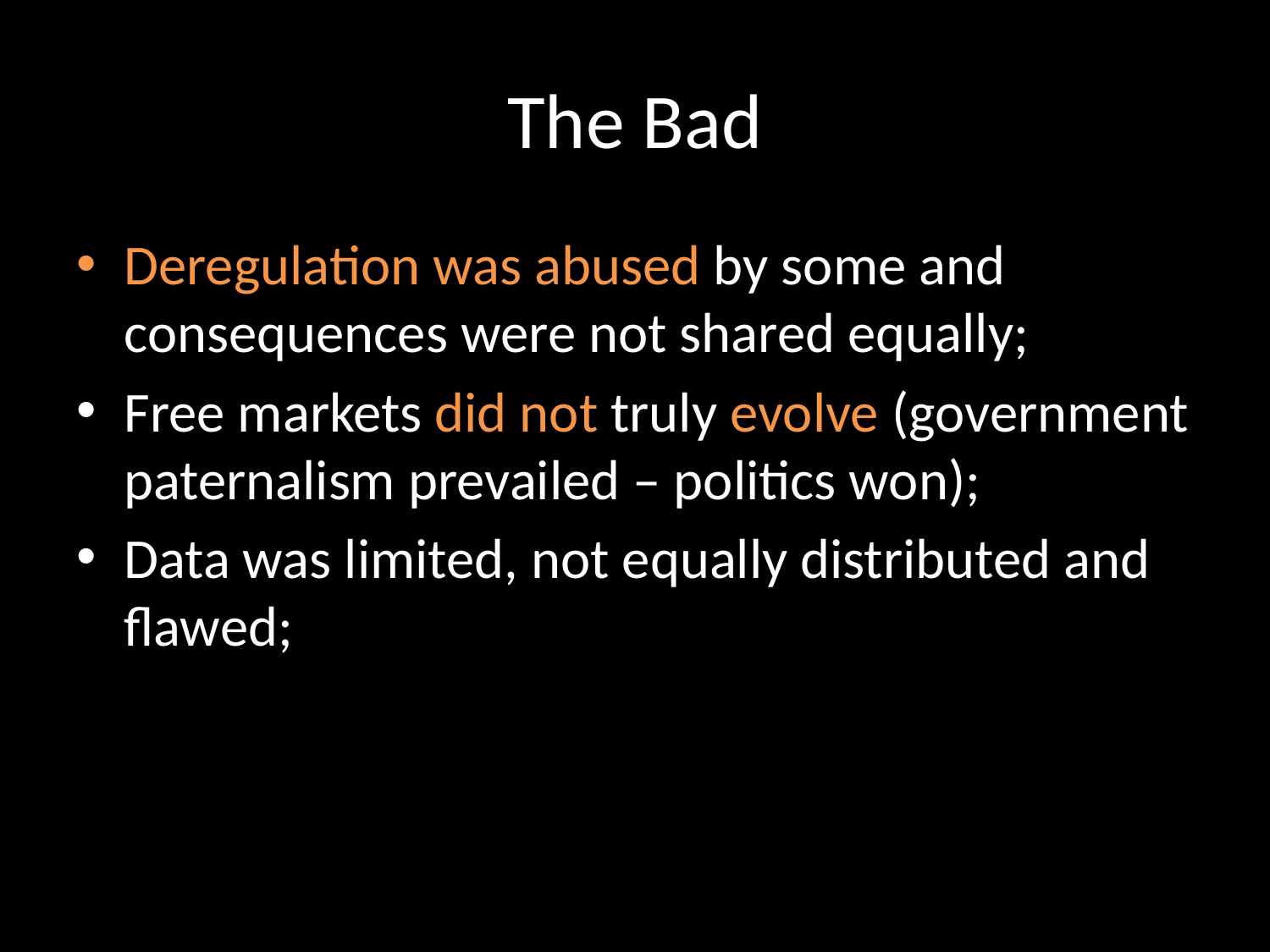

# The Bad
Deregulation was abused by some and consequences were not shared equally;
Free markets did not truly evolve (government paternalism prevailed – politics won);
Data was limited, not equally distributed and flawed;